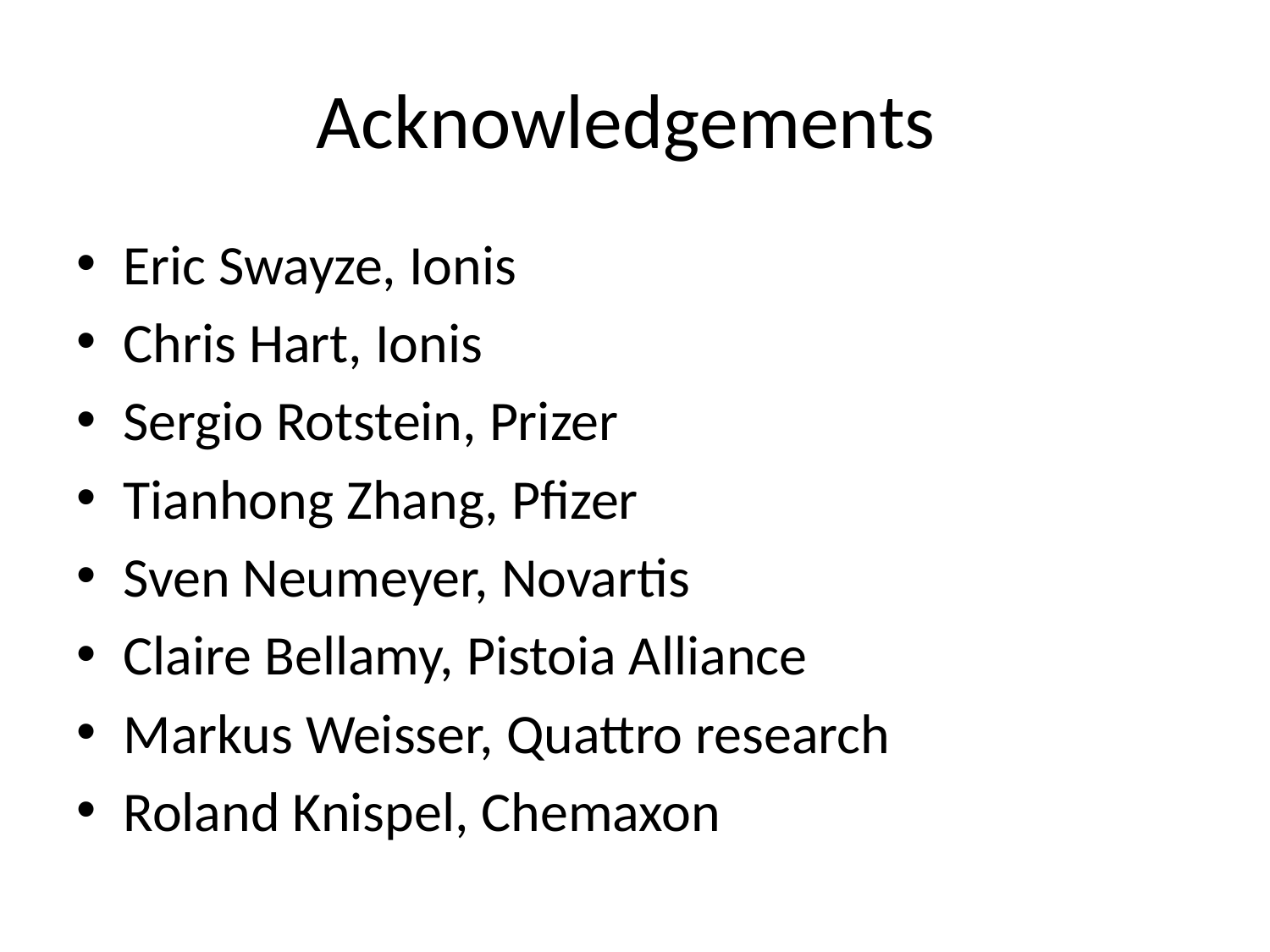

# Acknowledgements
Eric Swayze, Ionis
Chris Hart, Ionis
Sergio Rotstein, Prizer
Tianhong Zhang, Pfizer
Sven Neumeyer, Novartis
Claire Bellamy, Pistoia Alliance
Markus Weisser, Quattro research
Roland Knispel, Chemaxon